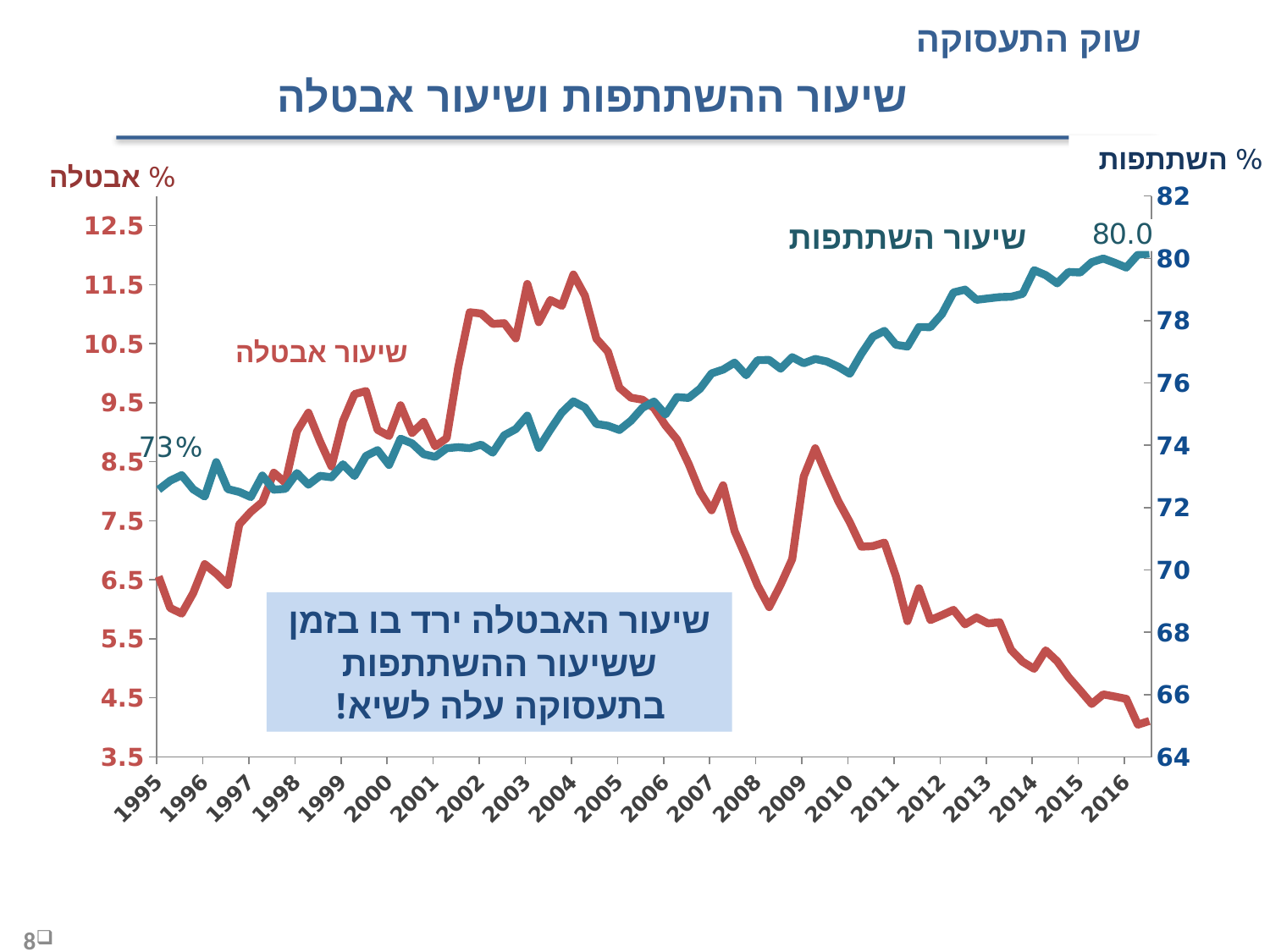

שוק התעסוקה
שיעור ההשתתפות ושיעור אבטלה
Labor Market
Quarterly, 1995-2016, 25-64
% השתתפות
% אבטלה

### Chart

| Category | Unemployment Rate | Participation Rate  |
|---|---|---|
| 34789 | 6.555782530665315 | 72.5781307766822 |
| 34880 | 6.022579814718468 | 72.86556751711964 |
| 34972 | 5.927701976575359 | 73.04256925003234 |
| 35064 | 6.273640209043554 | 72.58974326323423 |
| 35155 | 6.764588790929424 | 72.3567882782585 |
| 35246 | 6.605700212315353 | 73.46147313260303 |
| 35338 | 6.412972754923819 | 72.5960427197167 |
| 35430 | 7.438599954269537 | 72.50393541160959 |
| 35520 | 7.650941746372765 | 72.34137125332582 |
| 35611 | 7.817152162492823 | 73.03020927728771 |
| 35703 | 8.314665305603022 | 72.57718447620438 |
| 35795 | 8.142867347999182 | 72.6032885653765 |
| 35885 | 9.011397077864435 | 73.11010840060729 |
| 35976 | 9.330882683765127 | 72.73762919983169 |
| 36068 | 8.847913964848061 | 73.02039391342802 |
| 36160 | 8.41974820584067 | 72.97527338393027 |
| 36250 | 9.186015860224039 | 73.390911950164 |
| 36341 | 9.644348349948153 | 73.01680516119502 |
| 36433 | 9.697357144908587 | 73.6594011900286 |
| 36525 | 9.040100108137707 | 73.84654084848428 |
| 36616 | 8.935916610134955 | 73.3707748076175 |
| 36707 | 9.456084251216366 | 74.21447873258515 |
| 36799 | 8.986938598083839 | 74.06126900358595 |
| 36891 | 9.175350882117696 | 73.71902964506896 |
| 36981 | 8.76117830297439 | 73.62998949042817 |
| 37072 | 8.899550221084827 | 73.9055397741092 |
| 37164 | 10.094289879760785 | 73.94165830243384 |
| 37256 | 11.031649290278441 | 73.90872096294797 |
| 37346 | 11.009726597369653 | 74.02222906640195 |
| 37437 | 10.834971499266945 | 73.76515482068686 |
| 37529 | 10.846815999227289 | 74.32340253726821 |
| 37621 | 10.58818323577881 | 74.52150186570273 |
| 37711 | 11.510780237336782 | 74.95378505080859 |
| 37802 | 10.86333063171706 | 73.91845505246549 |
| 37894 | 11.238615792105477 | 74.50201581213712 |
| 37986 | 11.13981660036319 | 75.05268450703497 |
| 38077 | 11.670819626791955 | 75.41034876194207 |
| 38168 | 11.31374699669641 | 75.21503241789355 |
| 38260 | 10.583388279111041 | 74.68774376712157 |
| 38352 | 10.364135481816188 | 74.62772387048787 |
| 38442 | 9.753214236626459 | 74.49232783756935 |
| 38533 | 9.584900411112406 | 74.78994870822038 |
| 38625 | 9.550485271247023 | 75.20290935630588 |
| 38717 | 9.409482974668485 | 75.40498811412903 |
| 38807 | 9.115288436297291 | 74.98796594875544 |
| 38898 | 8.877470789794318 | 75.54793363547964 |
| 38990 | 8.467263479823565 | 75.5205818170227 |
| 39082 | 7.989498740325442 | 75.81603834834533 |
| 39172 | 7.677071733670074 | 76.30871539346515 |
| 39263 | 8.101416569865897 | 76.42953339732085 |
| 39355 | 7.325388942775768 | 76.655107656633 |
| 39447 | 6.87493263024669 | 76.25084502258795 |
| 39538 | 6.403636395060554 | 76.73504814823129 |
| 39629 | 6.037973694868538 | 76.74021038256306 |
| 39721 | 6.4195158128631675 | 76.45890982072055 |
| 39813 | 6.850497547129557 | 76.82989825823803 |
| 39903 | 8.24918031945562 | 76.63355834356665 |
| 39994 | 8.728347633829415 | 76.77117368148117 |
| 40086 | 8.26614214781746 | 76.69207673163966 |
| 40178 | 7.832415998645753 | 76.52213030472602 |
| 40268 | 7.474864115797694 | 76.2963512199347 |
| 40359 | 7.061319670188082 | 76.93453795157511 |
| 40451 | 7.069864945112535 | 77.48445496810983 |
| 40543 | 7.129607212321979 | 77.67346101832506 |
| 40633 | 6.560117538556533 | 77.22770546388968 |
| 40724 | 5.800741985517695 | 77.16914256975632 |
| 40816 | 6.356584263297494 | 77.79420313481002 |
| 40908 | 5.817417434706833 | 77.79319135338253 |
| 40999 | 5.901754385964912 | 78.2127659574468 |
| 41090 | 5.990080122090805 | 78.90618587726738 |
| 41182 | 5.745449492844241 | 78.99532134942132 |
| 41274 | 5.861818684547057 | 78.66964358646229 |
| 41364 | 5.761146716284198 | 78.7132752992383 |
| 41455 | 5.781577230748104 | 78.75684170595567 |
| 41547 | 5.312671045429667 | 78.76767568148824 |
| 41639 | 5.111224316522329 | 78.86030887824202 |
| 41729 | 4.992471139367575 | 79.62137192598328 |
| 41820 | 5.3047479327820755 | 79.46262797729564 |
| 41912 | 5.120582537243637 | 79.19847832404301 |
| 42004 | 4.848204246312586 | 79.56391056739083 |
| 42094 | 4.624678154089919 | 79.54515577757329 |
| 42185 | 4.396650796256772 | 79.87668896759807 |
| 42277 | 4.559141192642534 | 79.99477738608174 |
| 42369 | 4.522450038930703 | 79.85730963808535 |
| 42460 | 4.4829938602475385 | 79.7041098724879 |
| 42551 | 4.046149371424878 | 80.11842581579356 |
| 42643 | 4.108840914931894 | 80.1526521381579 |
שיעור השתתפות
שיעור אבטלה
73%
שיעור האבטלה ירד בו בזמן ששיעור ההשתתפות בתעסוקה עלה לשיא!
8
Source : Central Bureau of  Statistics Labor Force Survey